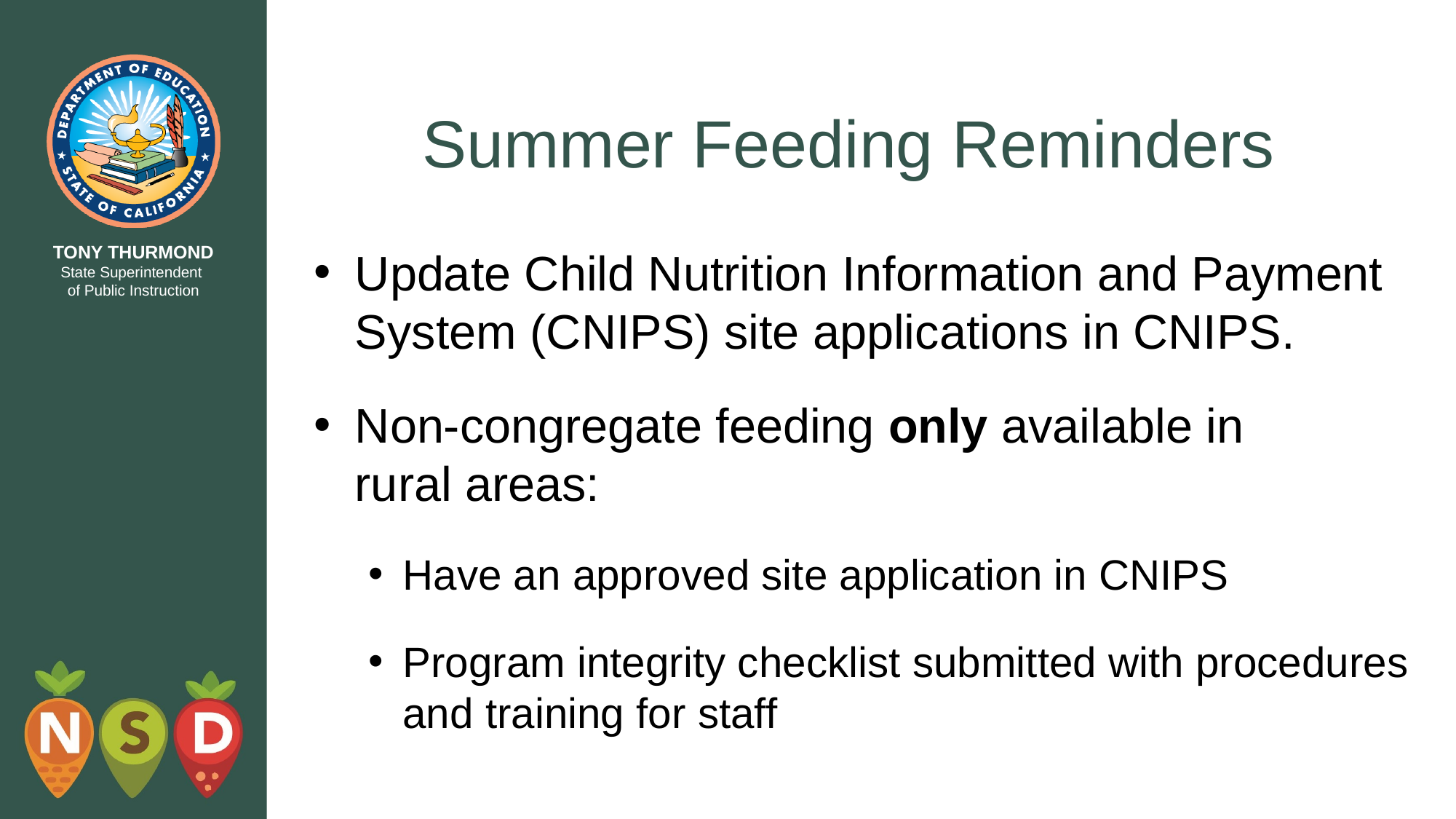

# Summer Feeding Reminders
Update Child Nutrition Information and Payment System (CNIPS) site applications in CNIPS.
Non-congregate feeding only available in rural areas:
Have an approved site application in CNIPS
Program integrity checklist submitted with procedures and training for staff